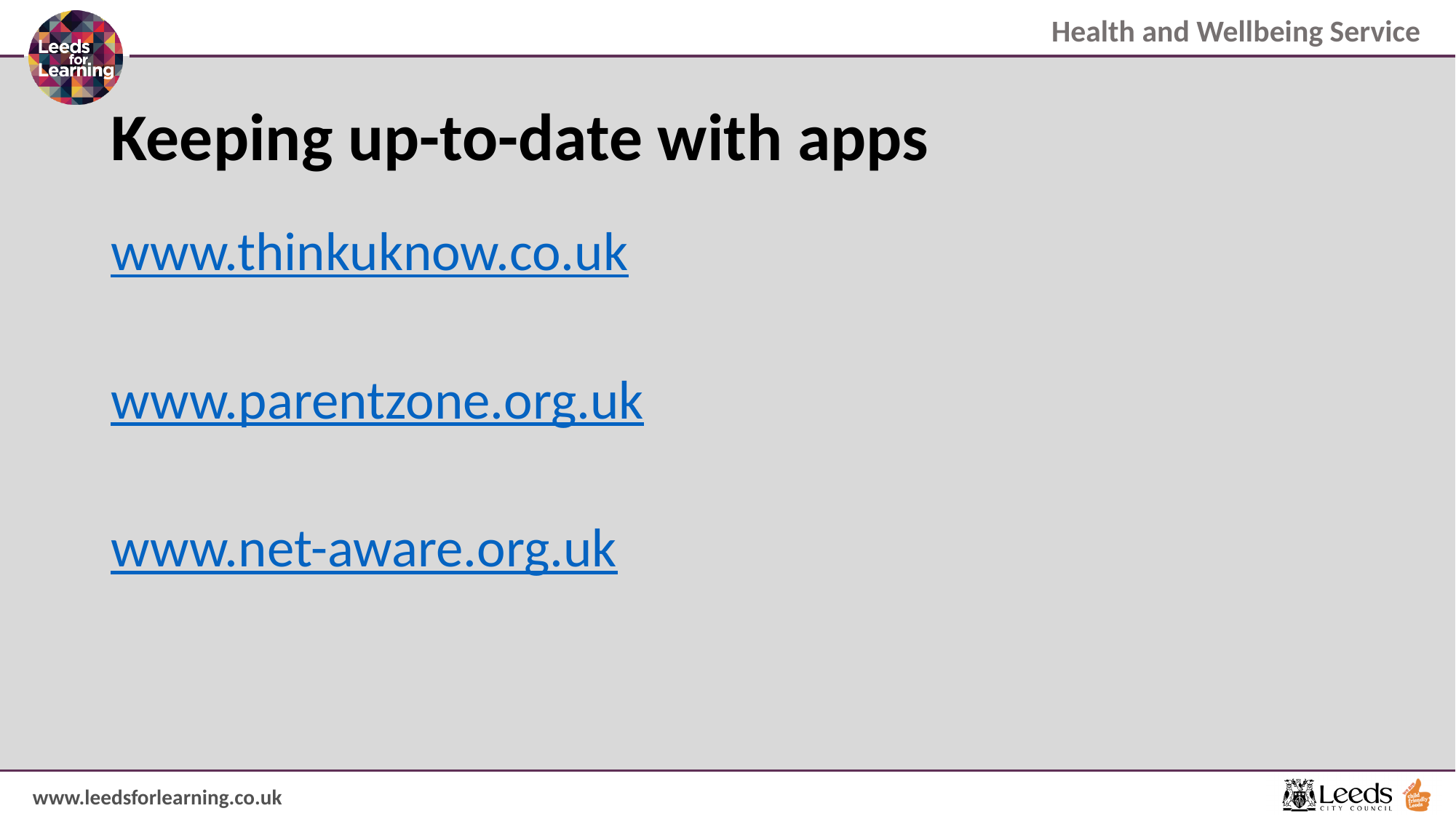

# Keeping up-to-date with apps
www.thinkuknow.co.uk

www.parentzone.org.uk

www.net-aware.org.uk